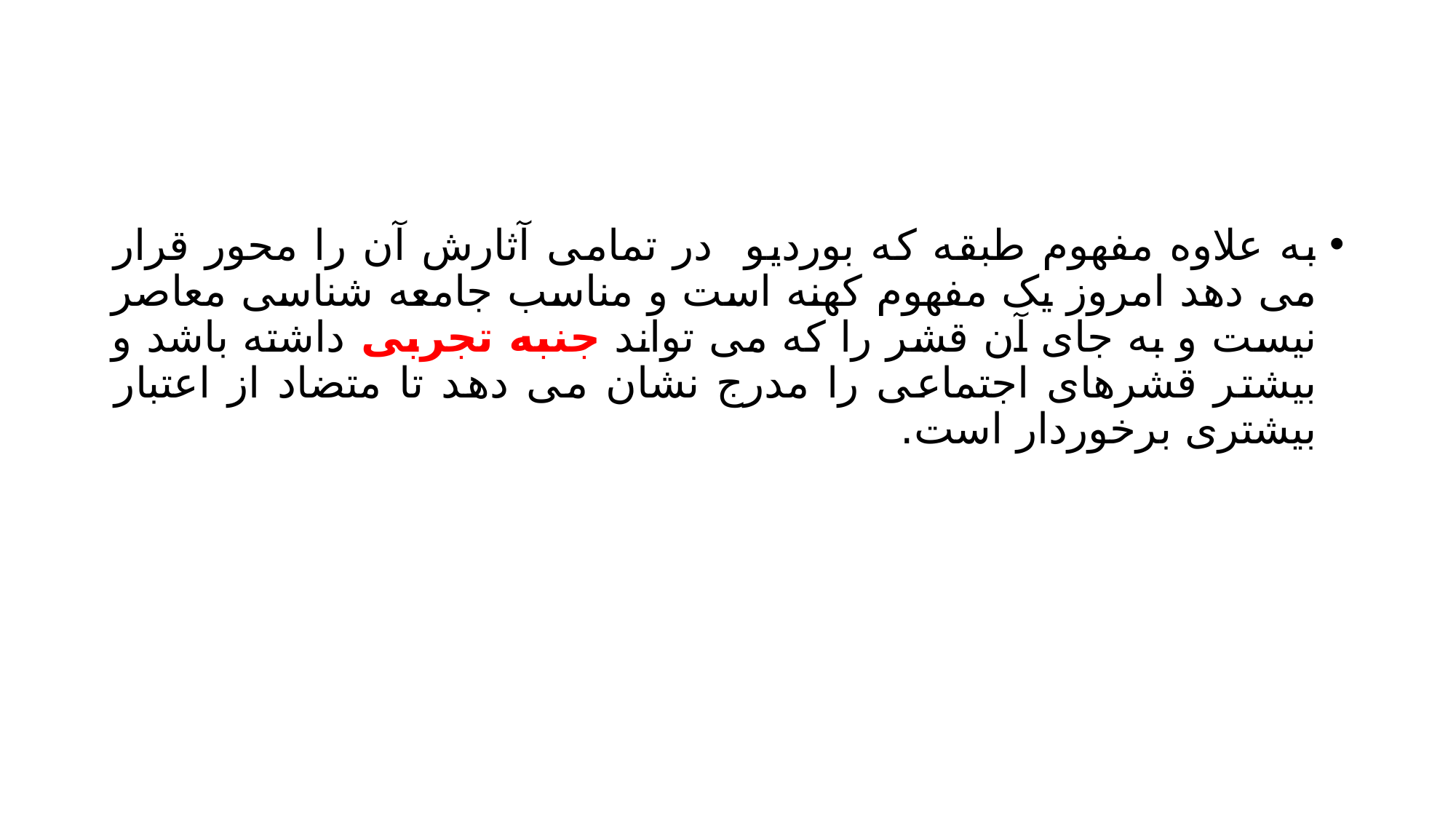

#
به علاوه مفهوم طبقه که بوردیو  در تمامی آثارش آن را محور قرار می دهد امروز یک مفهوم کهنه است و مناسب جامعه شناسی معاصر نیست و به جای آن قشر را که می تواند جنبه تجربی داشته باشد و بیشتر قشرهای اجتماعی را مدرج نشان می دهد تا متضاد از اعتبار بیشتری برخوردار است.